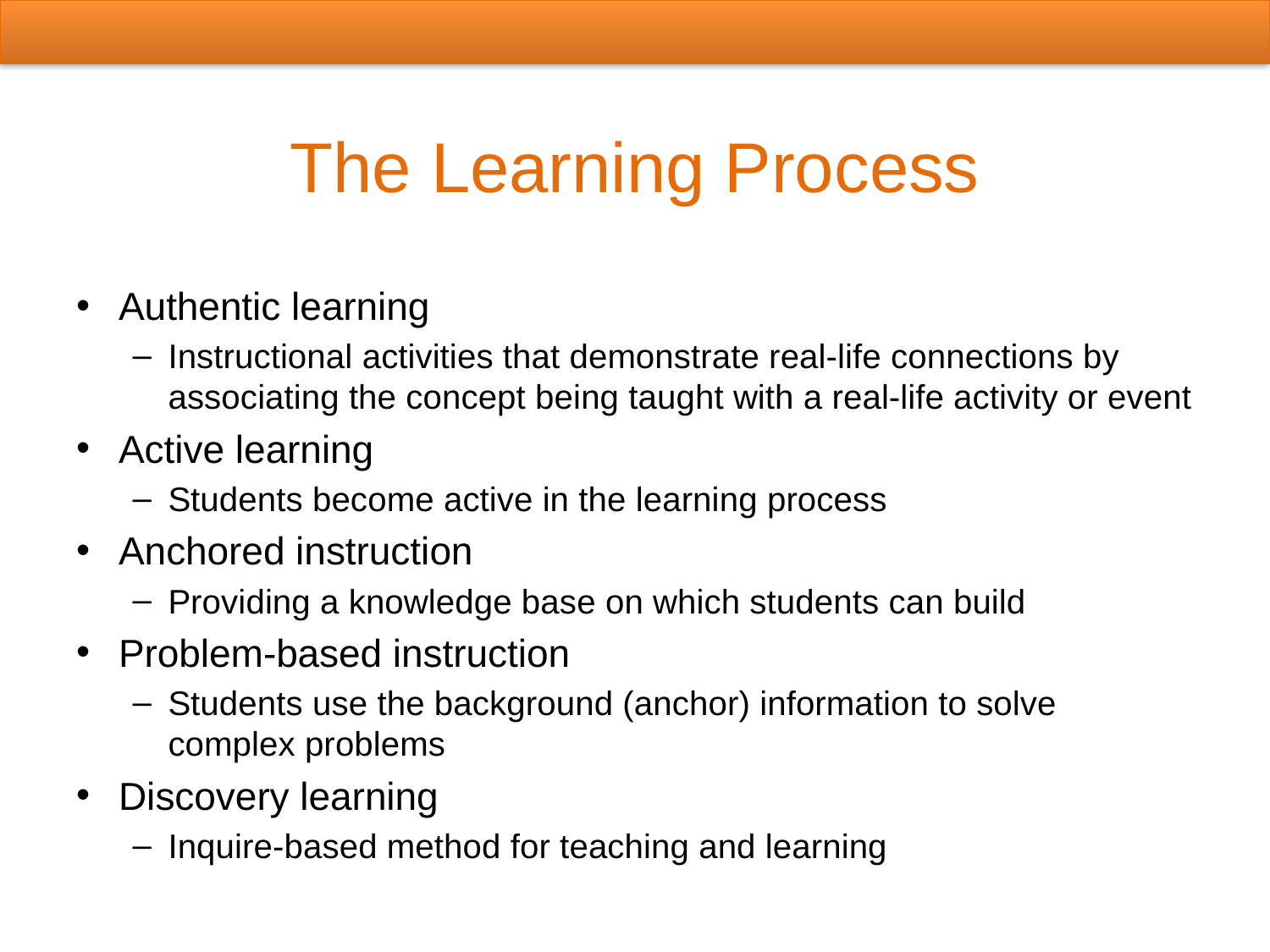

# The Learning Process
Authentic learning
Instructional activities that demonstrate real-life connections by associating the concept being taught with a real-life activity or event
Active learning
Students become active in the learning process
Anchored instruction
Providing a knowledge base on which students can build
Problem-based instruction
Students use the background (anchor) information to solve complex problems
Discovery learning
Inquire-based method for teaching and learning